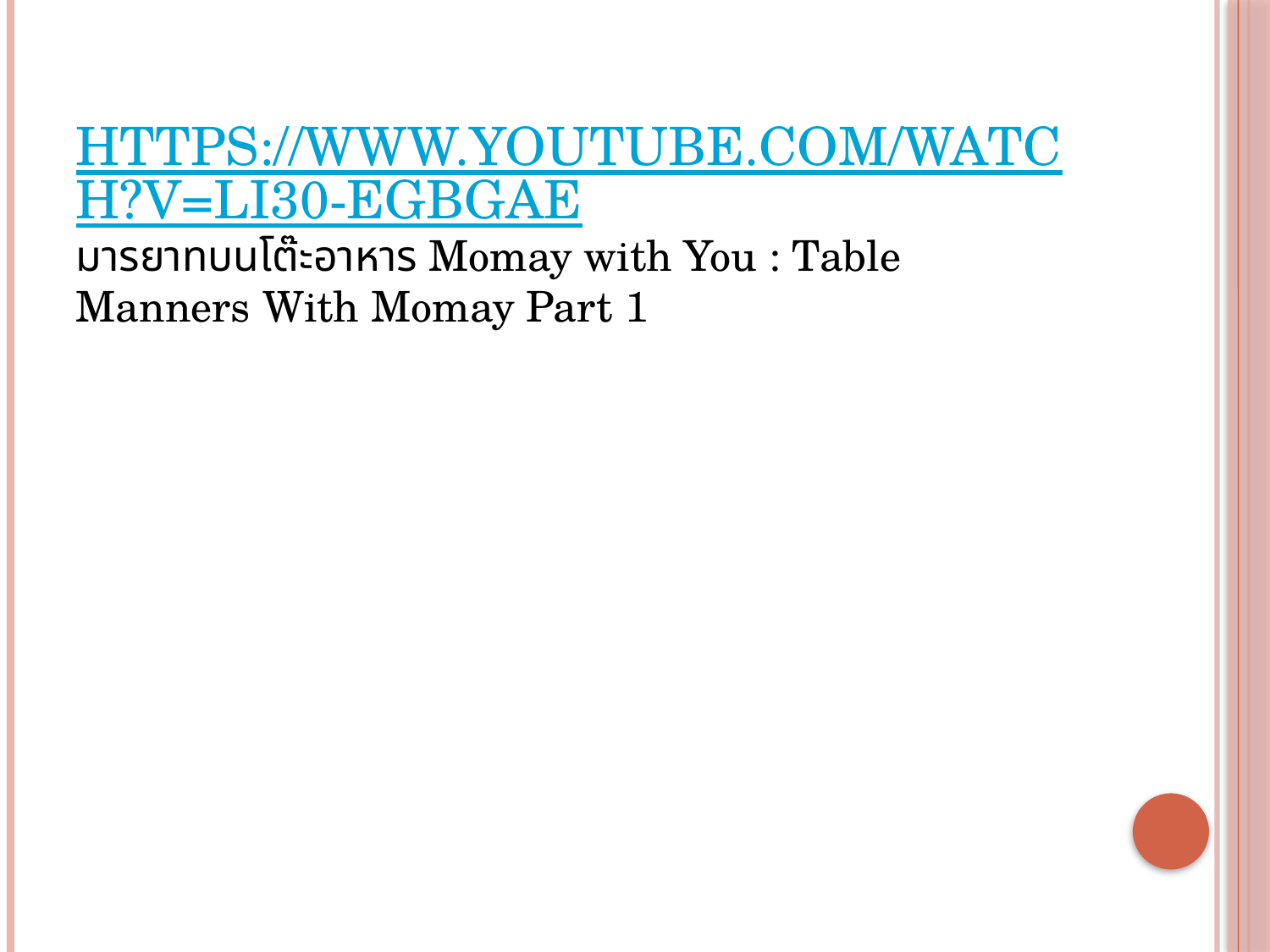

# https://www.youtube.com/watch?v=LI30-egbGaE
มารยาทบนโต๊ะอาหาร Momay with You : Table Manners With Momay Part 1